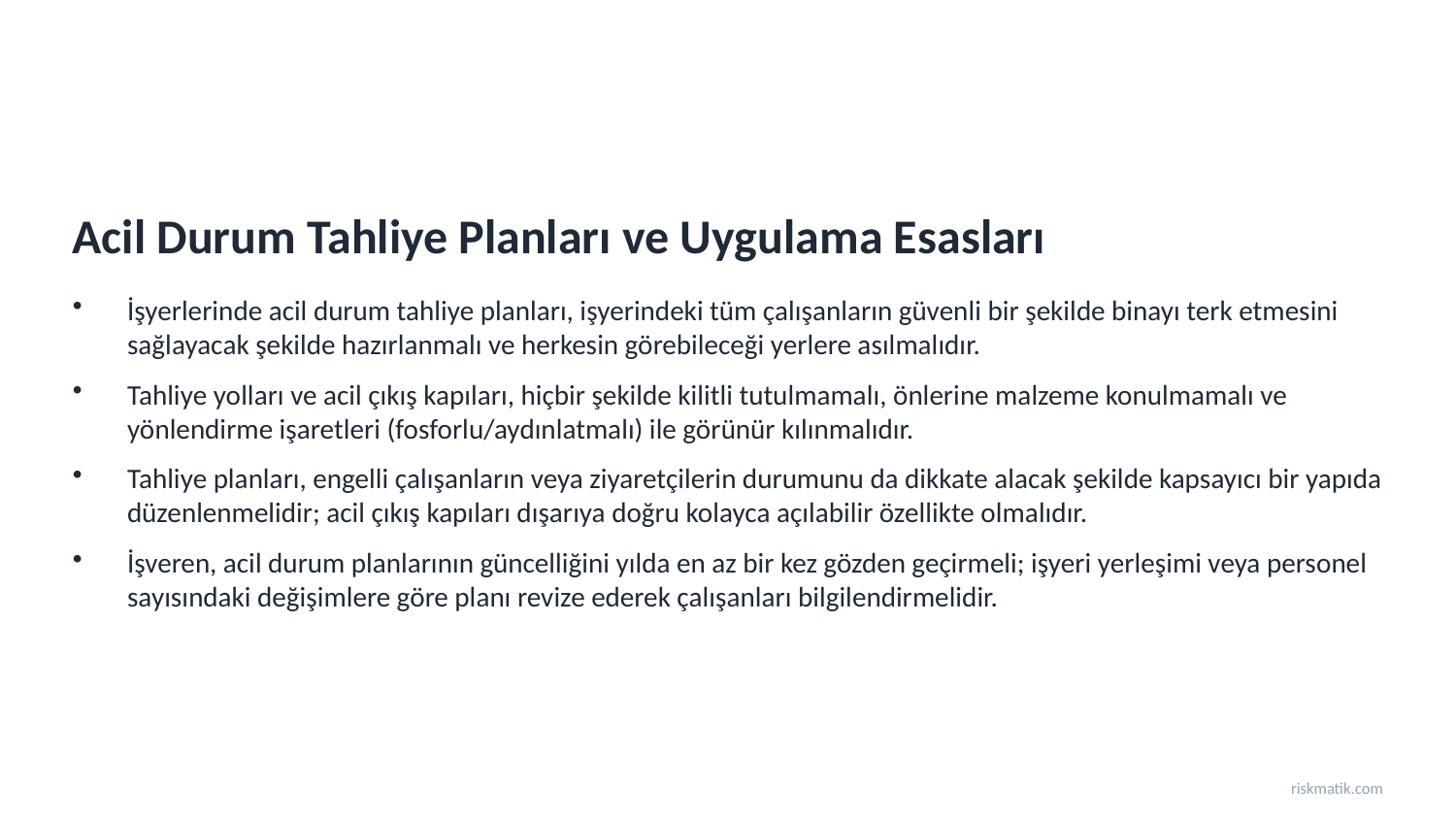

Acil Durum Tahliye Planları ve Uygulama Esasları
İşyerlerinde acil durum tahliye planları, işyerindeki tüm çalışanların güvenli bir şekilde binayı terk etmesini sağlayacak şekilde hazırlanmalı ve herkesin görebileceği yerlere asılmalıdır.
Tahliye yolları ve acil çıkış kapıları, hiçbir şekilde kilitli tutulmamalı, önlerine malzeme konulmamalı ve yönlendirme işaretleri (fosforlu/aydınlatmalı) ile görünür kılınmalıdır.
Tahliye planları, engelli çalışanların veya ziyaretçilerin durumunu da dikkate alacak şekilde kapsayıcı bir yapıda düzenlenmelidir; acil çıkış kapıları dışarıya doğru kolayca açılabilir özellikte olmalıdır.
İşveren, acil durum planlarının güncelliğini yılda en az bir kez gözden geçirmeli; işyeri yerleşimi veya personel sayısındaki değişimlere göre planı revize ederek çalışanları bilgilendirmelidir.
riskmatik.com